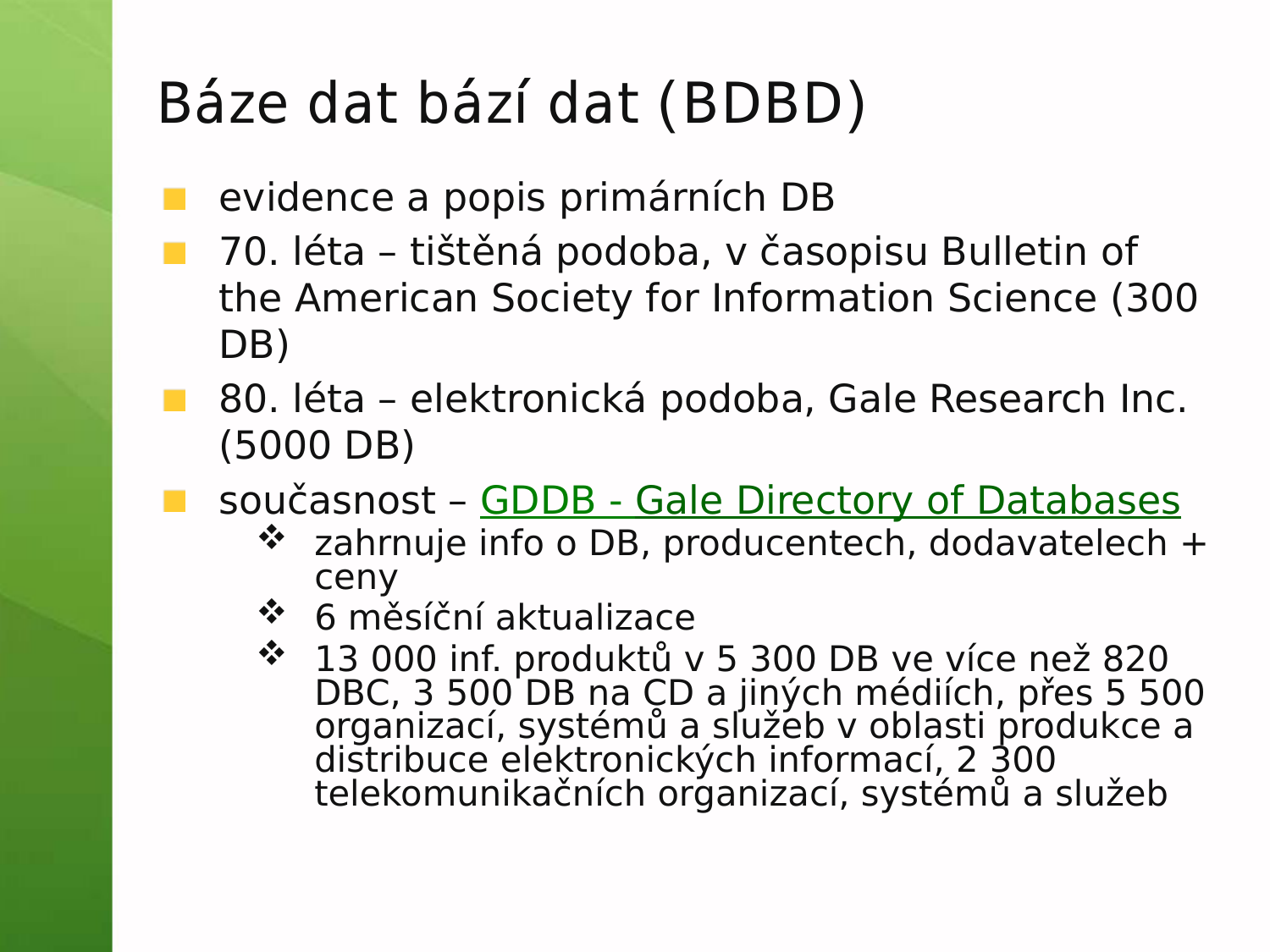

# Báze dat bází dat (BDBD)
evidence a popis primárních DB
70. léta – tištěná podoba, v časopisu Bulletin of the American Society for Information Science (300 DB)
80. léta – elektronická podoba, Gale Research Inc. (5000 DB)
současnost – GDDB - Gale Directory of Databases
zahrnuje info o DB, producentech, dodavatelech + ceny
6 měsíční aktualizace
13 000 inf. produktů v 5 300 DB ve více než 820 DBC, 3 500 DB na CD a jiných médiích, přes 5 500 organizací, systémů a služeb v oblasti produkce a distribuce elektronických informací, 2 300 telekomunikačních organizací, systémů a služeb